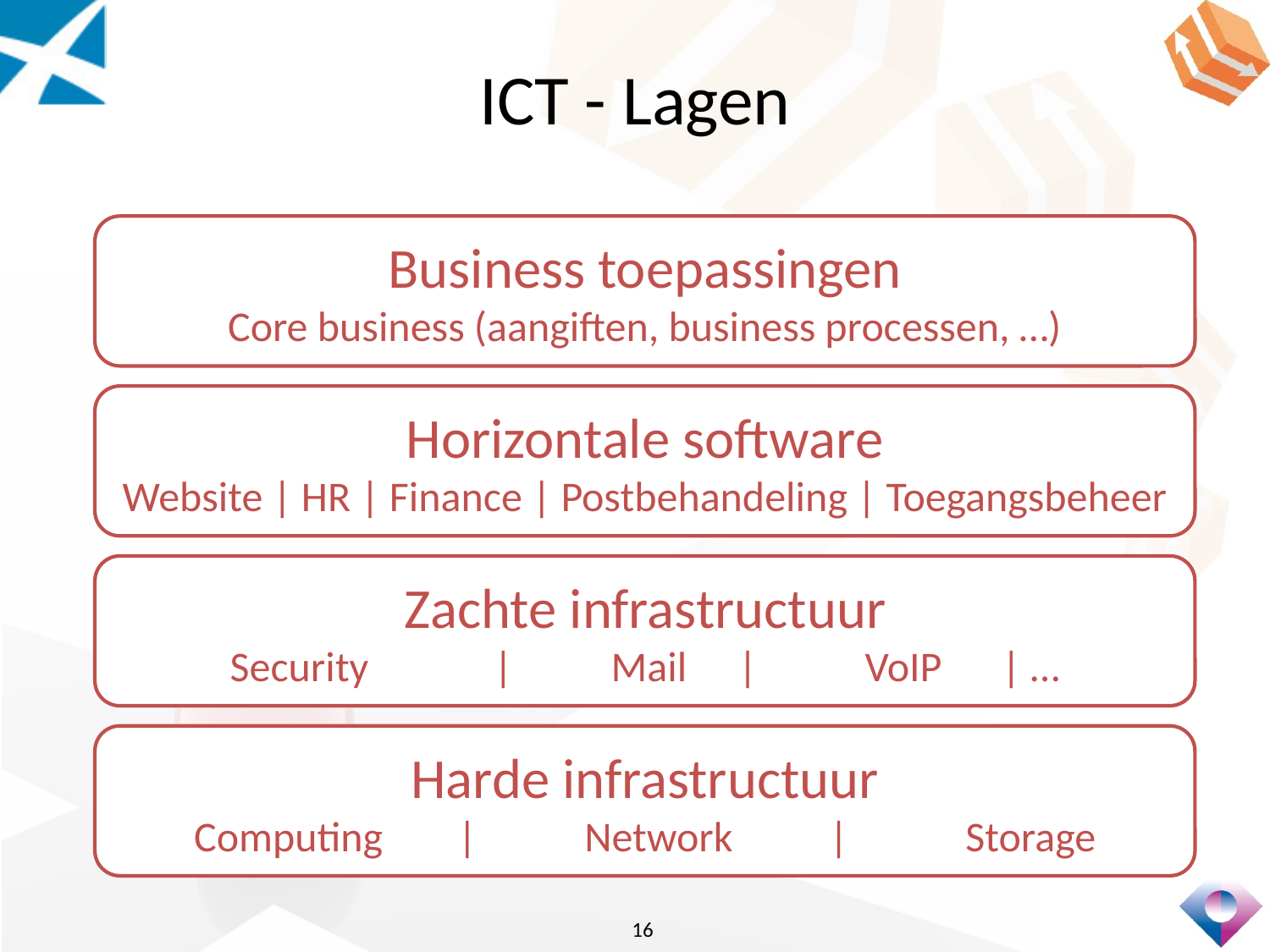

# ICT - Lagen
Business toepassingen
Core business (aangiften, business processen, …)
Horizontale software
Website | HR | Finance | Postbehandeling | Toegangsbeheer
Zachte infrastructuur
Security	 |	Mail	|	VoIP	 | …
Harde infrastructuur
Computing	 |	 Network 	|	 Storage
16